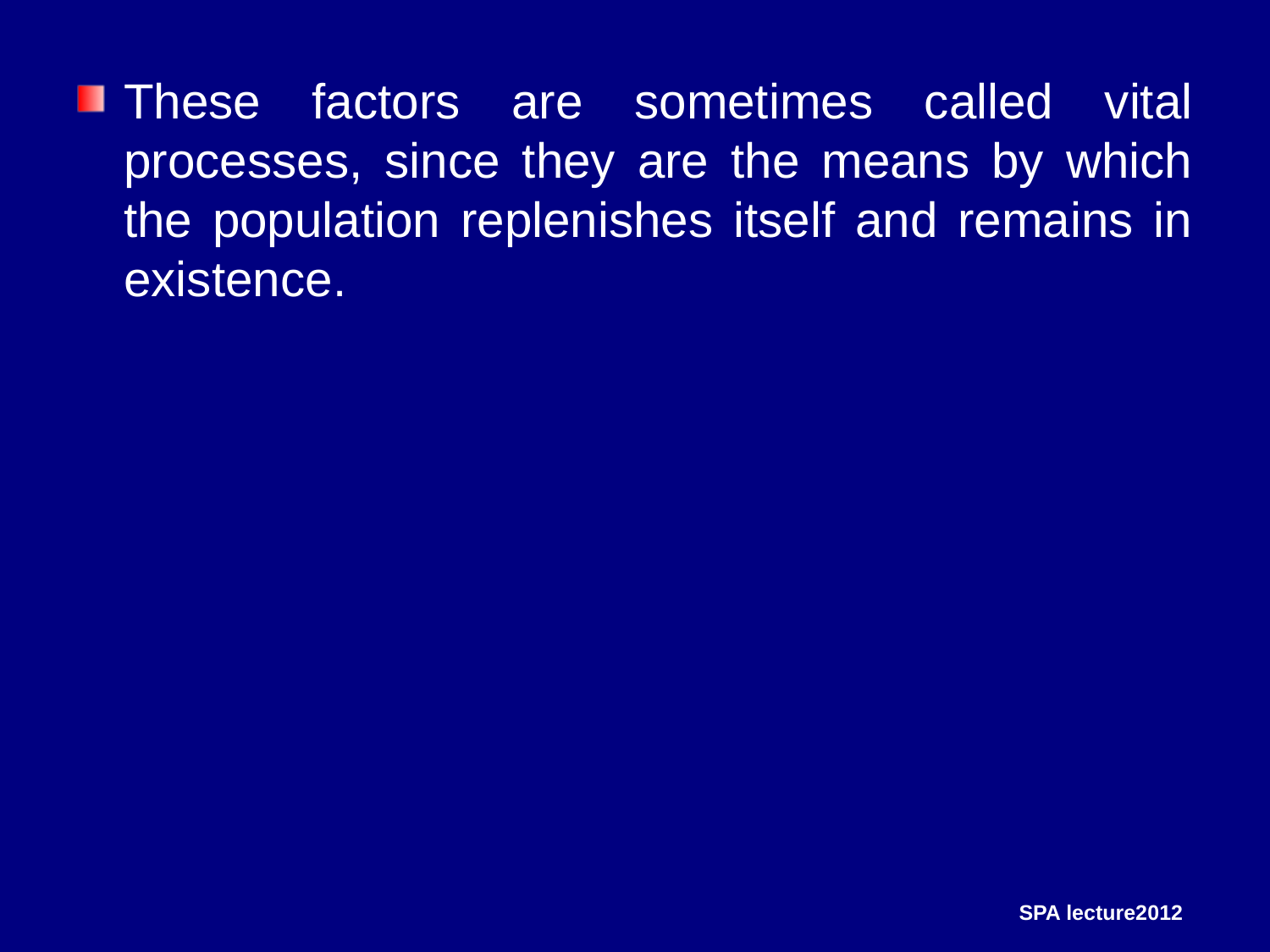

These factors are sometimes called vital processes, since they are the means by which the population replenishes itself and remains in existence.

SPA lecture2012